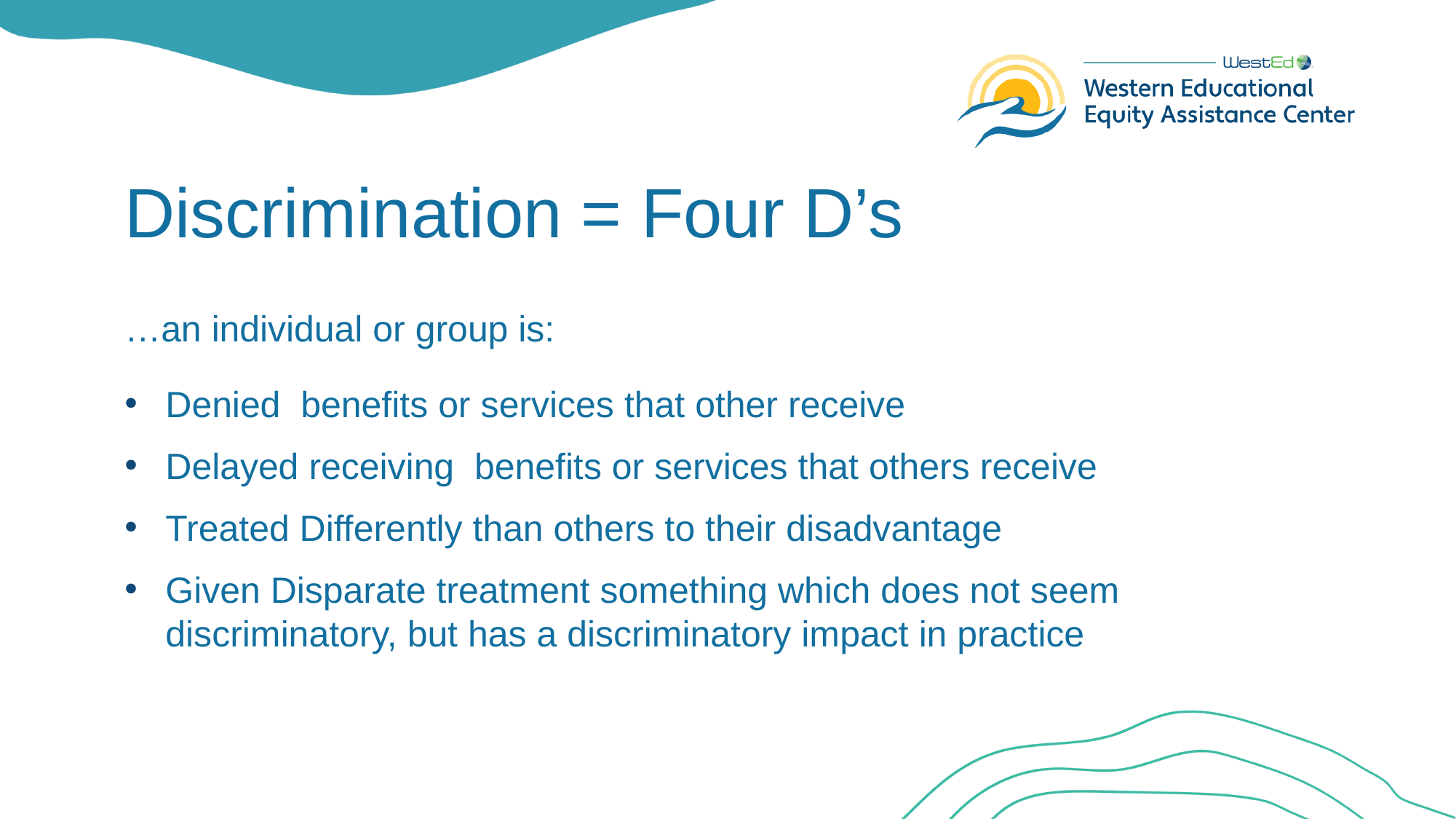

# Discrimination = Four D’s
…an individual or group is:
Denied  benefits or services that other receive
Delayed receiving  benefits or services that others receive
Treated Differently than others to their disadvantage
Given Disparate treatment something which does not seem discriminatory, but has a discriminatory impact in practice